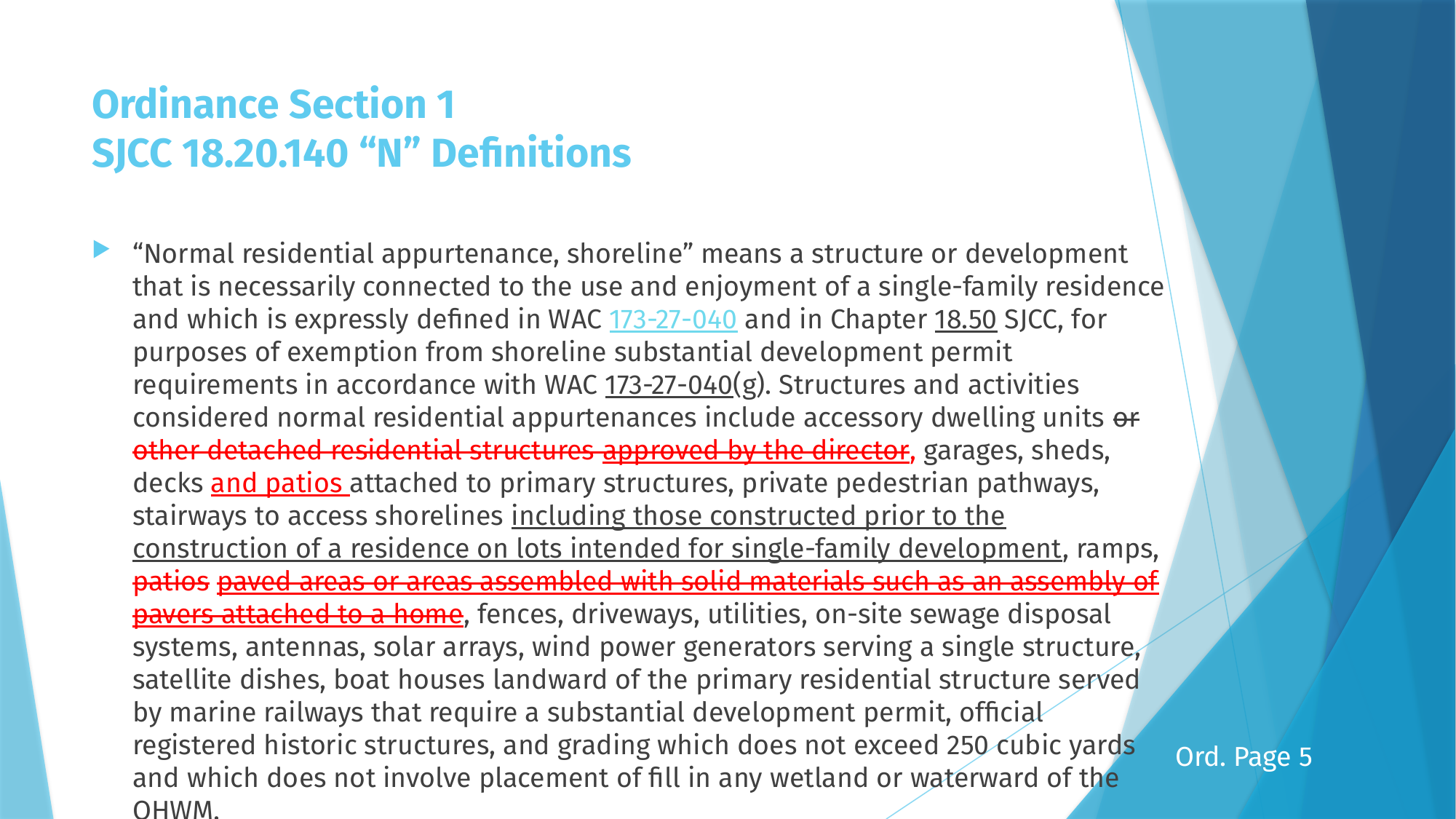

# Ordinance Section 1 SJCC 18.20.140 “N” Definitions
“Normal residential appurtenance, shoreline” means a structure or development that is necessarily connected to the use and enjoyment of a single-family residence and which is expressly defined in WAC 173-27-040 and in Chapter 18.50 SJCC, for purposes of exemption from shoreline substantial development permit requirements in accordance with WAC 173-27-040(g). Structures and activities considered normal residential appurtenances include accessory dwelling units or other detached residential structures approved by the director, garages, sheds, decks and patios attached to primary structures, private pedestrian pathways, stairways to access shorelines including those constructed prior to the construction of a residence on lots intended for single-family development, ramps, patios paved areas or areas assembled with solid materials such as an assembly of pavers attached to a home, fences, driveways, utilities, on-site sewage disposal systems, antennas, solar arrays, wind power generators serving a single structure, satellite dishes, boat houses landward of the primary residential structure served by marine railways that require a substantial development permit, official registered historic structures, and grading which does not exceed 250 cubic yards and which does not involve placement of fill in any wetland or waterward of the OHWM.

Ord. Page 5